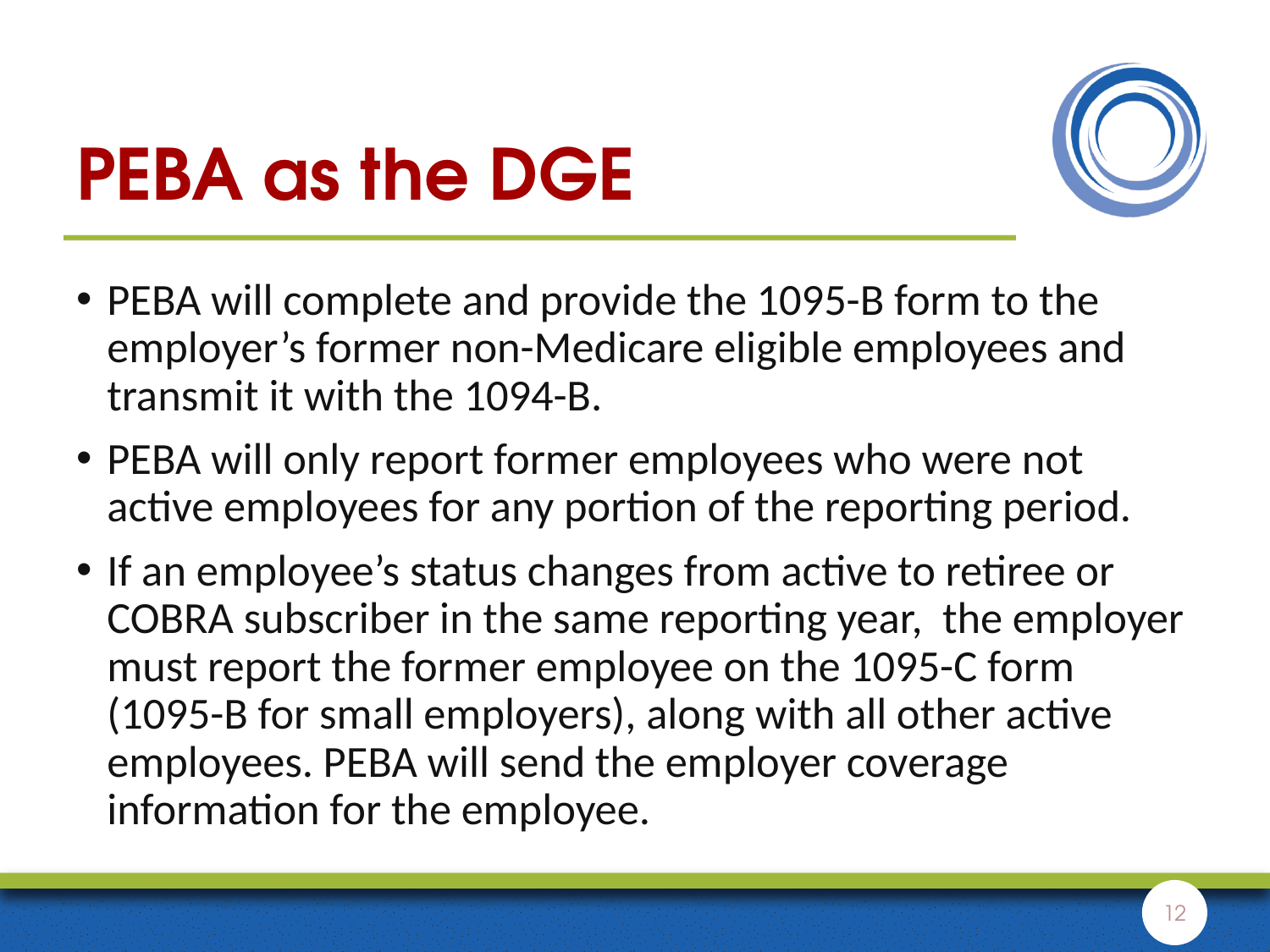

# PEBA as the DGE
PEBA will complete and provide the 1095-B form to the employer’s former non-Medicare eligible employees and transmit it with the 1094-B.
PEBA will only report former employees who were not active employees for any portion of the reporting period.
If an employee’s status changes from active to retiree or COBRA subscriber in the same reporting year,  the employer must report the former employee on the 1095-C form (1095-B for small employers), along with all other active employees. PEBA will send the employer coverage information for the employee.

12